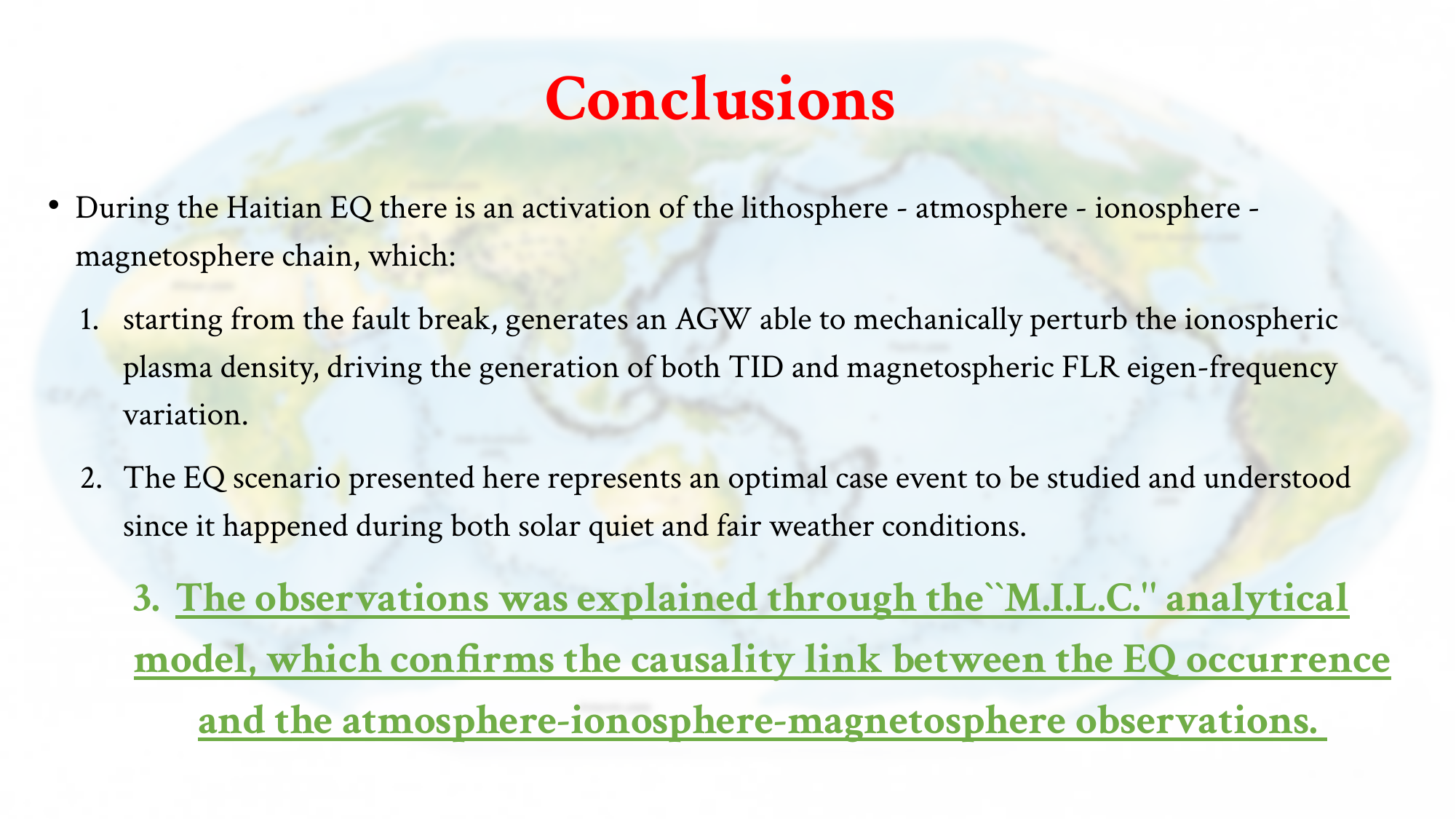

# Conclusions
During the Haitian EQ there is an activation of the lithosphere - atmosphere - ionosphere - magnetosphere chain, which:
starting from the fault break, generates an AGW able to mechanically perturb the ionospheric plasma density, driving the generation of both TID and magnetospheric FLR eigen-frequency variation.
The EQ scenario presented here represents an optimal case event to be studied and understood since it happened during both solar quiet and fair weather conditions.
The observations was explained through the``M.I.L.C.'' analytical model, which confirms the causality link between the EQ occurrence and the atmosphere-ionosphere-magnetosphere observations.